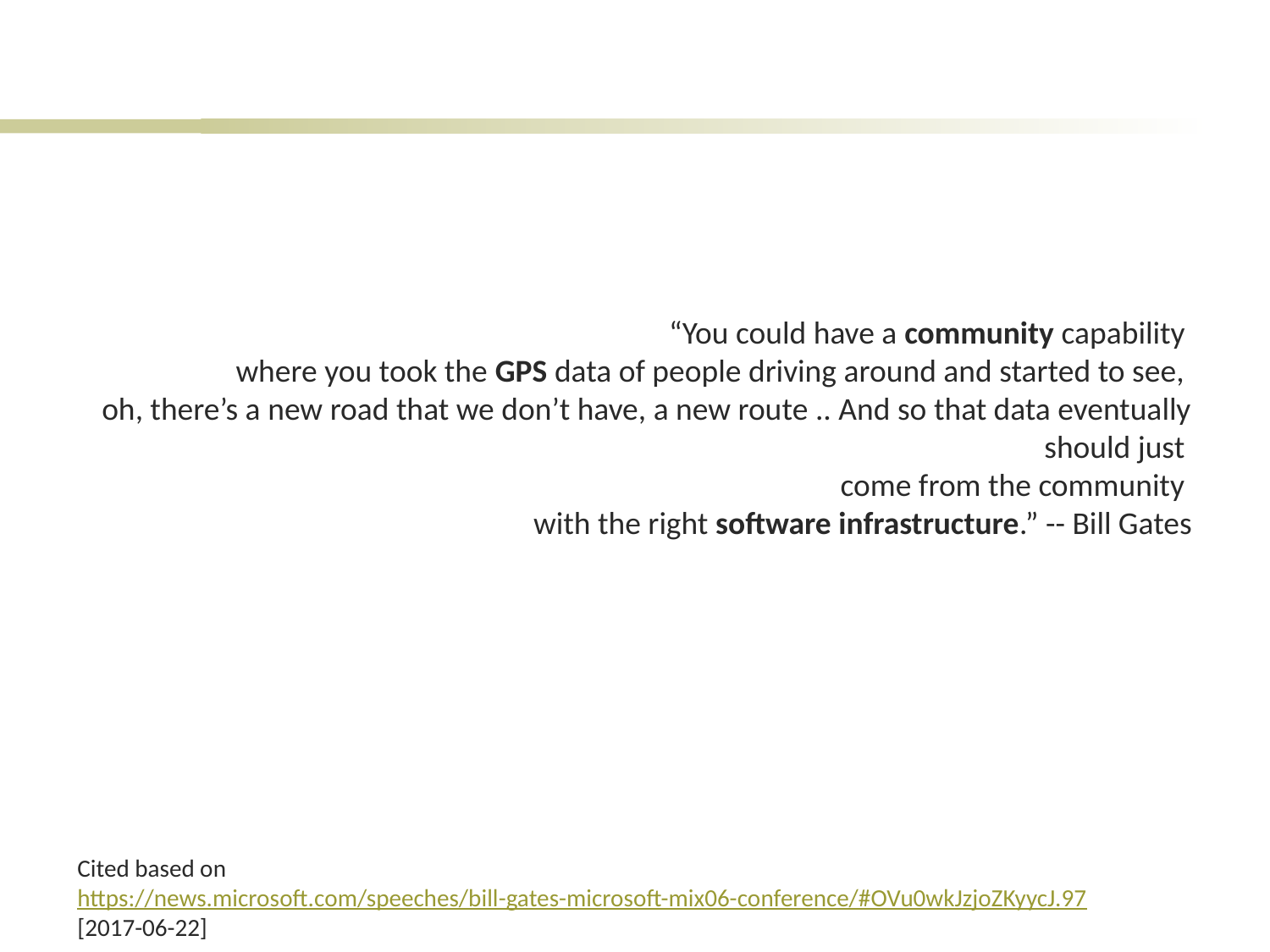

#
“You could have a community capability
where you took the GPS data of people driving around and started to see,
oh, there’s a new road that we don’t have, a new route .. And so that data eventually should just
come from the community
with the right software infrastructure.” -- Bill Gates
Cited based on https://news.microsoft.com/speeches/bill-gates-microsoft-mix06-conference/#OVu0wkJzjoZKyycJ.97 [2017-06-22]